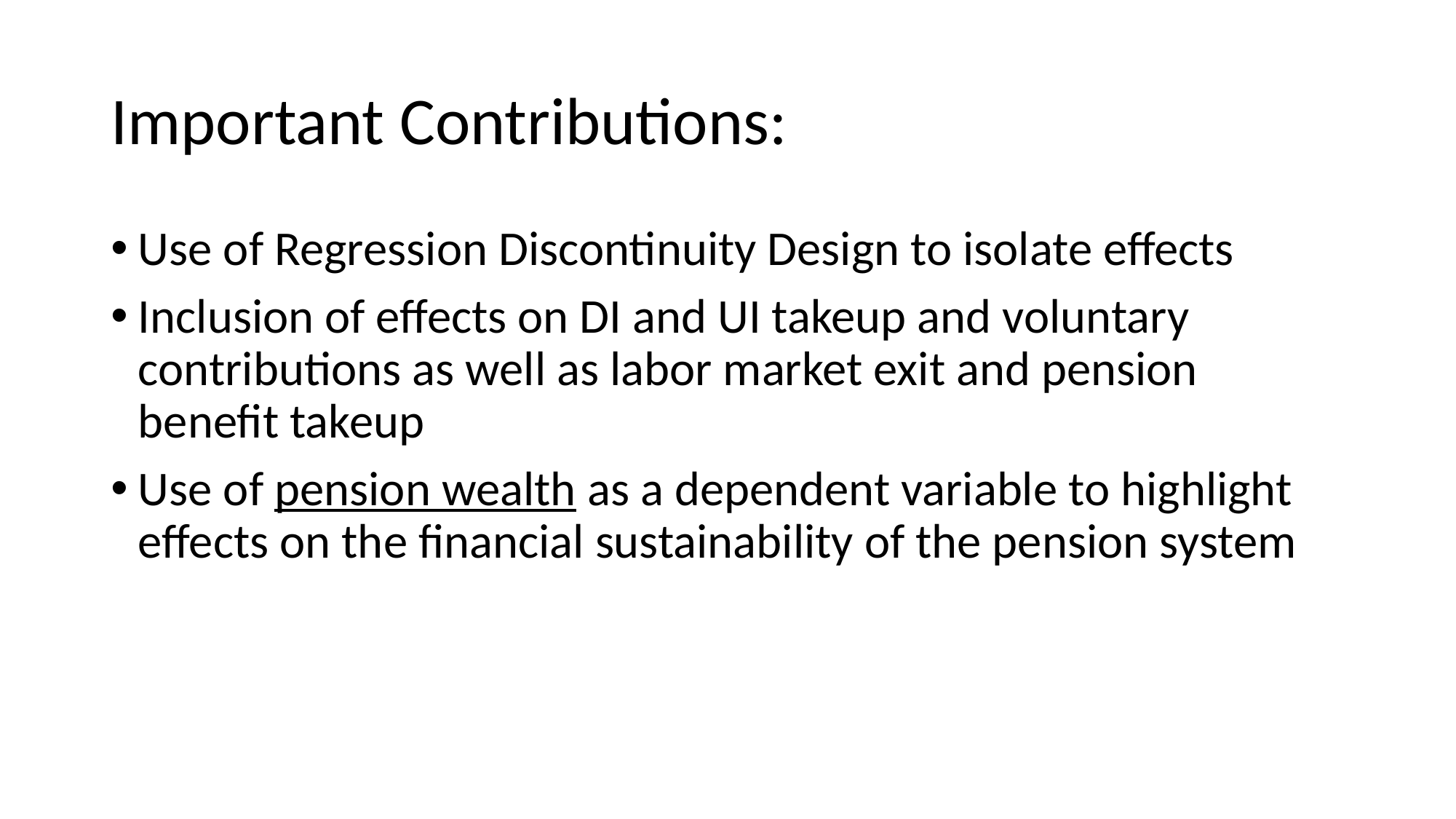

# Important Contributions:
Use of Regression Discontinuity Design to isolate effects
Inclusion of effects on DI and UI takeup and voluntary contributions as well as labor market exit and pension benefit takeup
Use of pension wealth as a dependent variable to highlight effects on the financial sustainability of the pension system